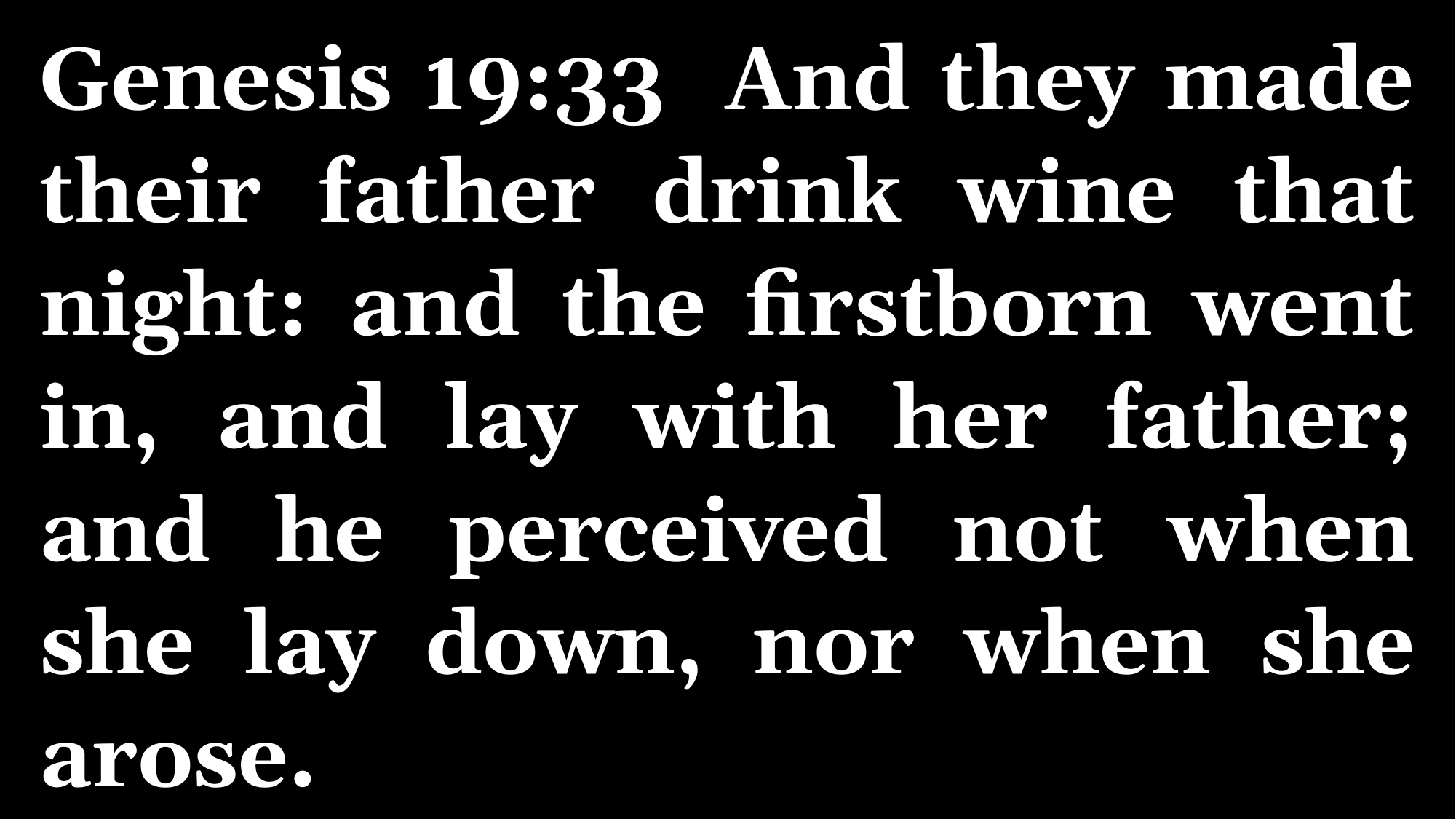

Genesis 19:33  And they made their father drink wine that night: and the firstborn went in, and lay with her father; and he perceived not when she lay down, nor when she arose.